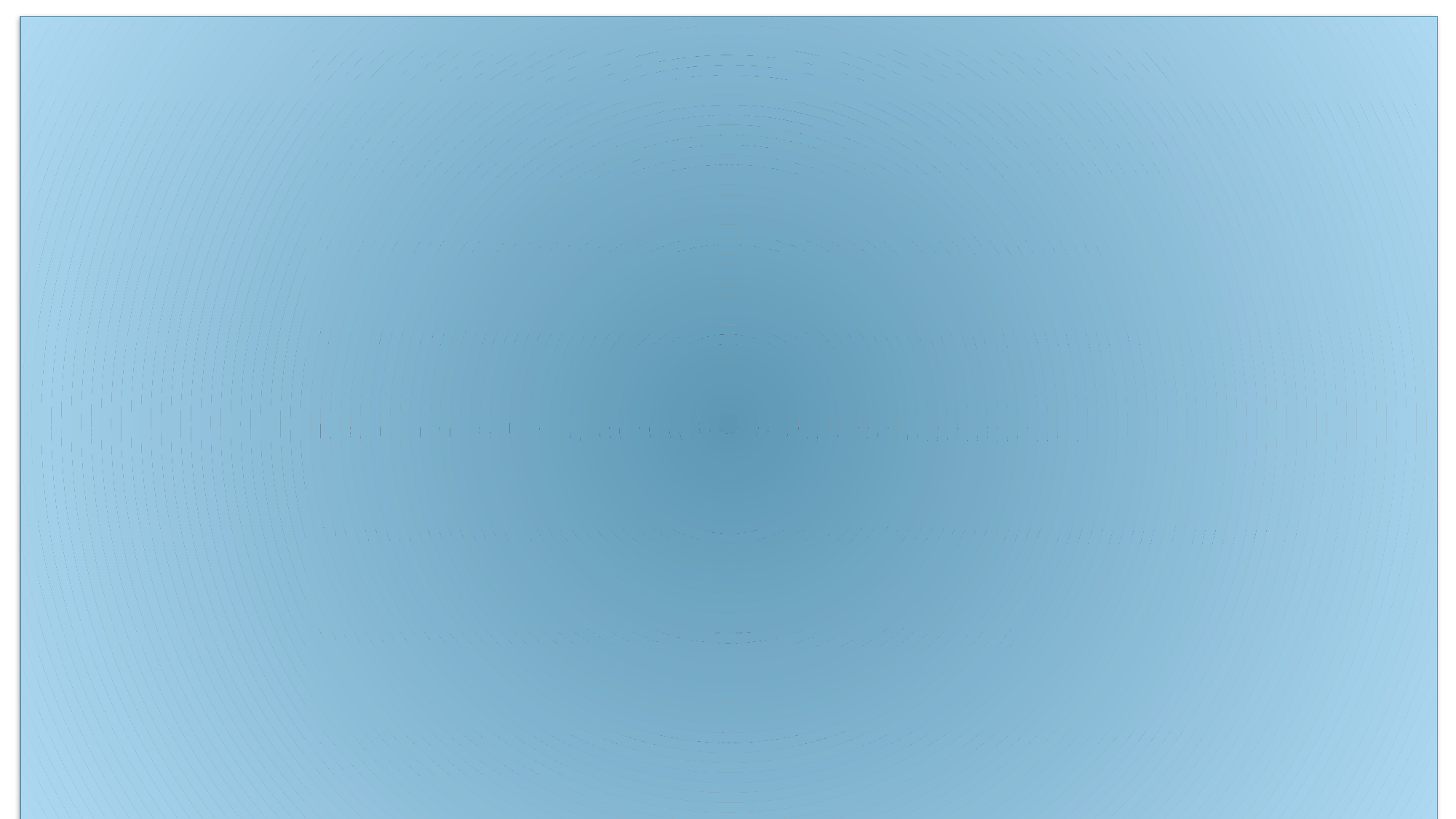

# Important contact information
| Duty to Refer | To submit a Duty to Refer email your referral to: dutytorefer@leeds.gov.uk |
| --- | --- |
| Housing Options | To submit a general enquiry which is not relating to homelessness or updates please contact Housing.Options@leeds.gov.uk . Our telephone line is for homeless tonight customers only. |
| Review Panel | To review a recent decision on an applicants case email: reviewpanel@leeds.gov.uk |
| Hospital team | To contact the Hospital discharge team email: H.H.HospitalAccomTriage@Leeds.gov.uk |
| Private Sector Lettings | To submit a request for a deposit for a private tenancy contact psls@leeds.gov.uk |
| Health and Housing | To request a Housing needs assessment for physical health / mobility contact: infomedical@leeds.gov.uk |
| Sanctuary referral | To request a sanctuary installation please contact: dv.marac@leeds.gov.uk |
| Disrepair | To report disrepair in a private property contact Private Rented Housing team 0113 378 4699 or prs.housing@leeds.gov.uk |